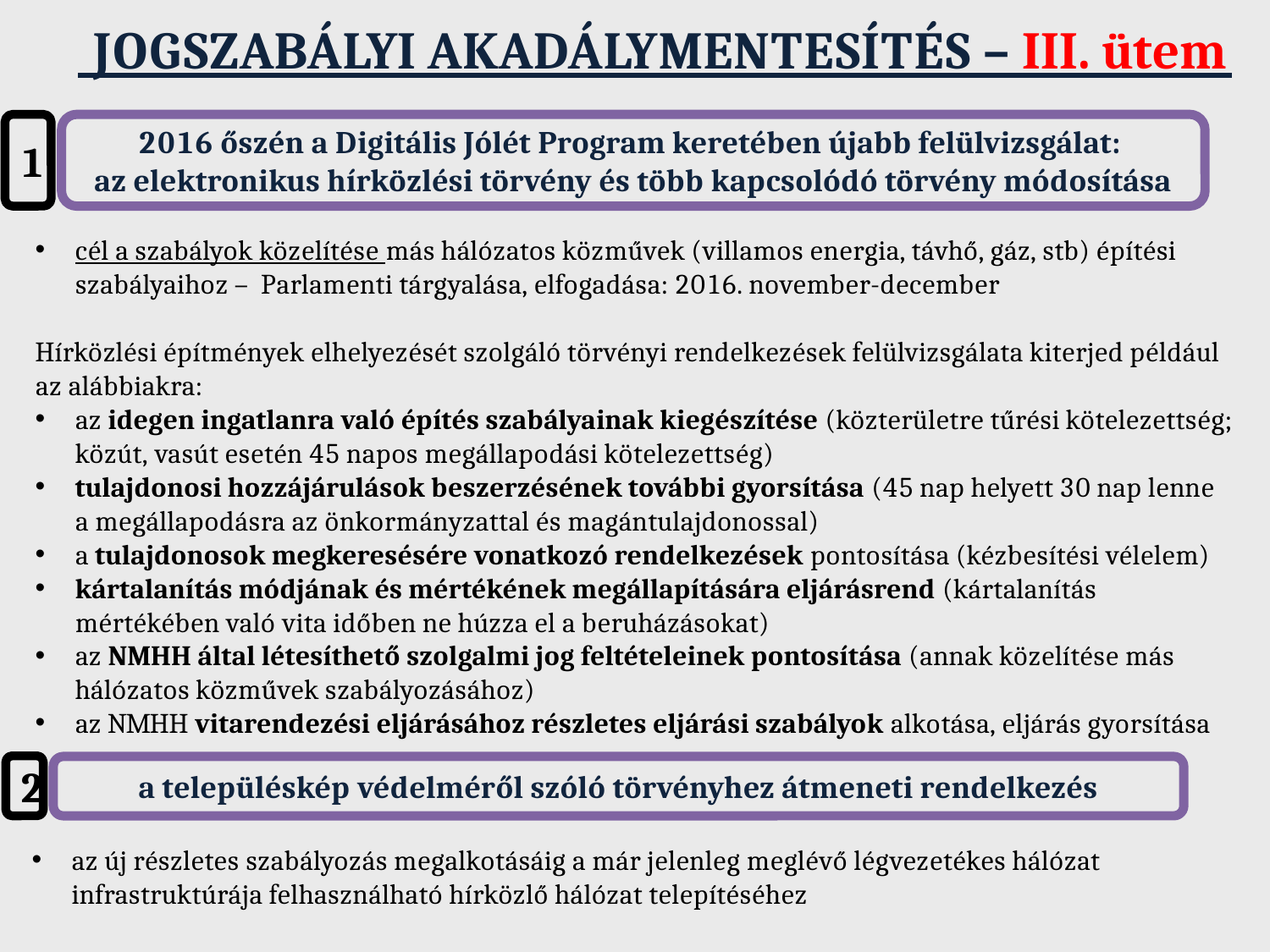

JOGSZABÁLYI AKADÁLYMENTESÍTÉS – III. ütem
1
2016 őszén a Digitális Jólét Program keretében újabb felülvizsgálat:
az elektronikus hírközlési törvény és több kapcsolódó törvény módosítása
cél a szabályok közelítése más hálózatos közművek (villamos energia, távhő, gáz, stb) építési szabályaihoz –  Parlamenti tárgyalása, elfogadása: 2016. november-december

Hírközlési építmények elhelyezését szolgáló törvényi rendelkezések felülvizsgálata kiterjed például az alábbiakra:
az idegen ingatlanra való építés szabályainak kiegészítése (közterületre tűrési kötelezettség; közút, vasút esetén 45 napos megállapodási kötelezettség)
tulajdonosi hozzájárulások beszerzésének további gyorsítása (45 nap helyett 30 nap lenne a megállapodásra az önkormányzattal és magántulajdonossal)
a tulajdonosok megkeresésére vonatkozó rendelkezések pontosítása (kézbesítési vélelem)
kártalanítás módjának és mértékének megállapítására eljárásrend (kártalanítás mértékében való vita időben ne húzza el a beruházásokat)
az NMHH által létesíthető szolgalmi jog feltételeinek pontosítása (annak közelítése más hálózatos közművek szabályozásához)
az NMHH vitarendezési eljárásához részletes eljárási szabályok alkotása, eljárás gyorsítása

2
a településkép védelméről szóló törvényhez átmeneti rendelkezés
az új részletes szabályozás megalkotásáig a már jelenleg meglévő légvezetékes hálózat infrastruktúrája felhasználható hírközlő hálózat telepítéséhez